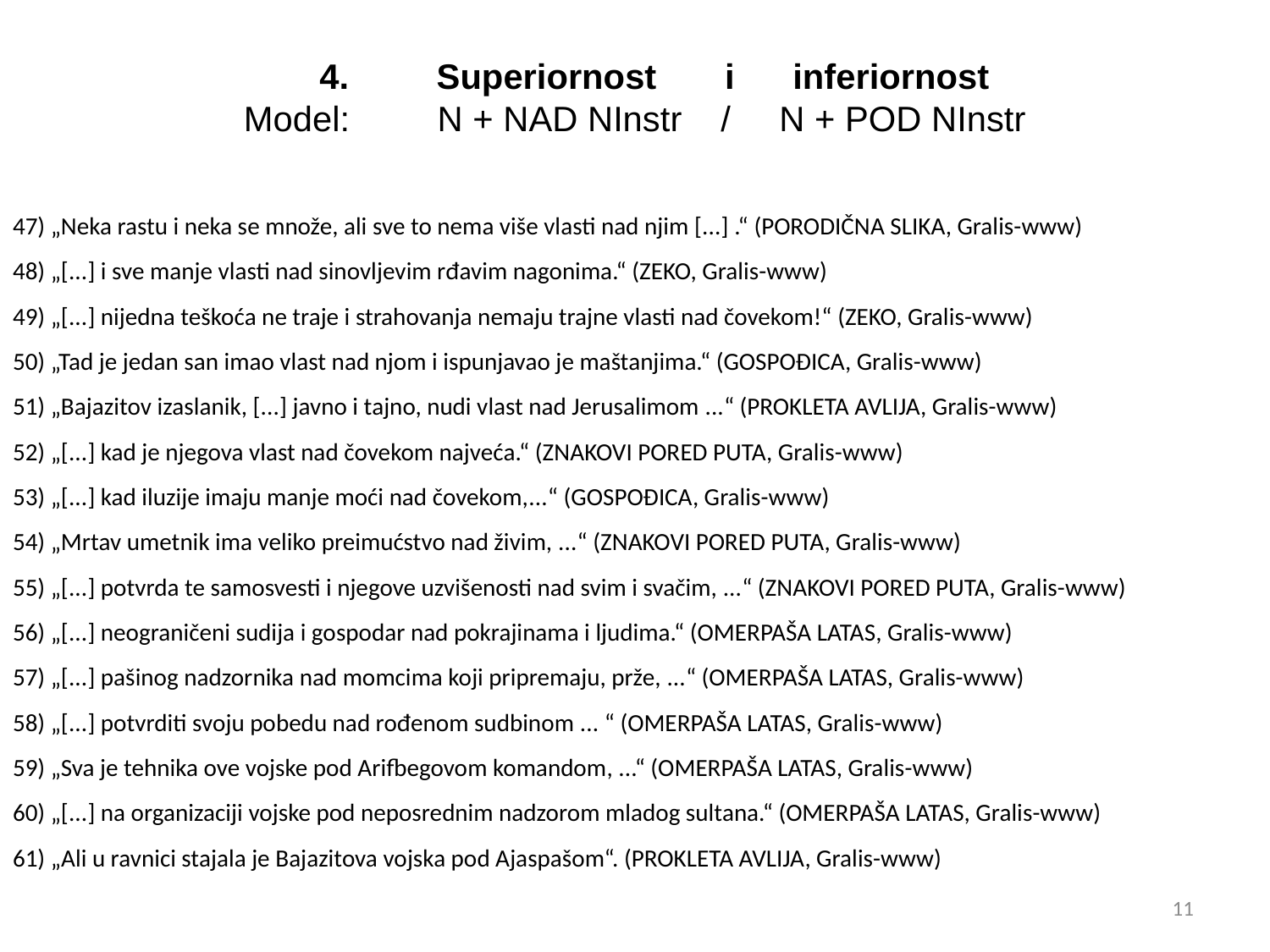

# 4.         Superiornost       i      inferiornost Model:         N + NAD NInstr    /     N + POD NInstr

47) „Neka rastu i neka se množe, ali sve to nema više vlasti nad njim [...] .“ (PORODIČNA SLIKA, Gralis-www)
48) „[...] i sve manje vlasti nad sinovljevim rđavim nagonima.“ (ZEKO, Gralis-www)
49) „[...] nijedna teškoća ne traje i strahovanja nemaju trajne vlasti nad čovekom!“ (ZEKO, Gralis-www)
50) „Tad je jedan san imao vlast nad njom i ispunjavao je maštanjima.“ (GOSPOĐICA, Gralis-www)
51) „Bajazitov izaslanik, [...] javno i tajno, nudi vlast nad Jerusalimom ...“ (PROKLETA AVLIJA, Gralis-www)
52) „[...] kad je njegova vlast nad čovekom najveća.“ (ZNAKOVI PORED PUTA, Gralis-www)
53) „[...] kad iluzije imaju manje moći nad čovekom,...“ (GOSPOĐICA, Gralis-www)
54) „Mrtav umetnik ima veliko preimućstvo nad živim, ...“ (ZNAKOVI PORED PUTA, Gralis-www)
55) „[...] potvrda te samosvesti i njegove uzvišenosti nad svim i svačim, ...“ (ZNAKOVI PORED PUTA, Gralis-www)
56) „[...] neograničeni sudija i gospodar nad pokrajinama i ljudima.“ (OMERPAŠA LATAS, Gralis-www)
57) „[...] pašinog nadzornika nad momcima koji pripremaju, prže, ...“ (OMERPAŠA LATAS, Gralis-www)
58) „[...] potvrditi svoju pobedu nad rođenom sudbinom ... “ (OMERPAŠA LATAS, Gralis-www)
59) „Sva je tehnika ove vojske pod Arifbegovom komandom, ...“ (OMERPAŠA LATAS, Gralis-www)
60) „[...] na organizaciji vojske pod neposrednim nadzorom mladog sultana.“ (OMERPAŠA LATAS, Gralis-www)
61) „Ali u ravnici stajala je Bajazitova vojska pod Ajaspašom“. (PROKLETA AVLIJA, Gralis-www)

11